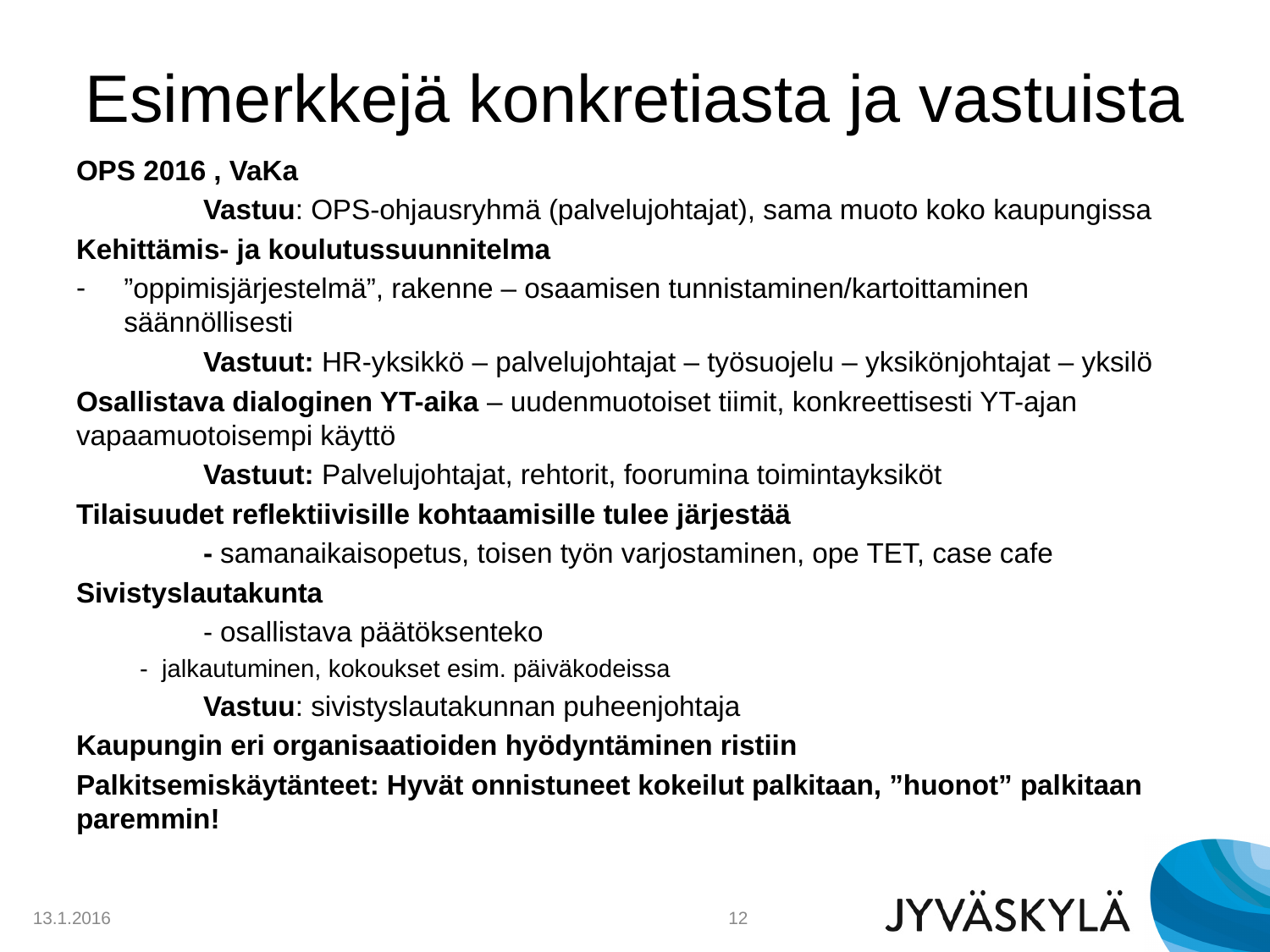

# Esimerkkejä konkretiasta ja vastuista
OPS 2016 , VaKa
	Vastuu: OPS-ohjausryhmä (palvelujohtajat), sama muoto koko kaupungissa
Kehittämis- ja koulutussuunnitelma
”oppimisjärjestelmä”, rakenne – osaamisen tunnistaminen/kartoittaminen säännöllisesti
	Vastuut: HR-yksikkö – palvelujohtajat – työsuojelu – yksikönjohtajat – yksilö
Osallistava dialoginen YT-aika – uudenmuotoiset tiimit, konkreettisesti YT-ajan vapaamuotoisempi käyttö
	Vastuut: Palvelujohtajat, rehtorit, foorumina toimintayksiköt
Tilaisuudet reflektiivisille kohtaamisille tulee järjestää
	- samanaikaisopetus, toisen työn varjostaminen, ope TET, case cafe
Sivistyslautakunta
	- osallistava päätöksenteko
-  jalkautuminen, kokoukset esim. päiväkodeissa
	Vastuu: sivistyslautakunnan puheenjohtaja
Kaupungin eri organisaatioiden hyödyntäminen ristiin
Palkitsemiskäytänteet: Hyvät onnistuneet kokeilut palkitaan, ”huonot” palkitaan paremmin!

13.1.2016

12